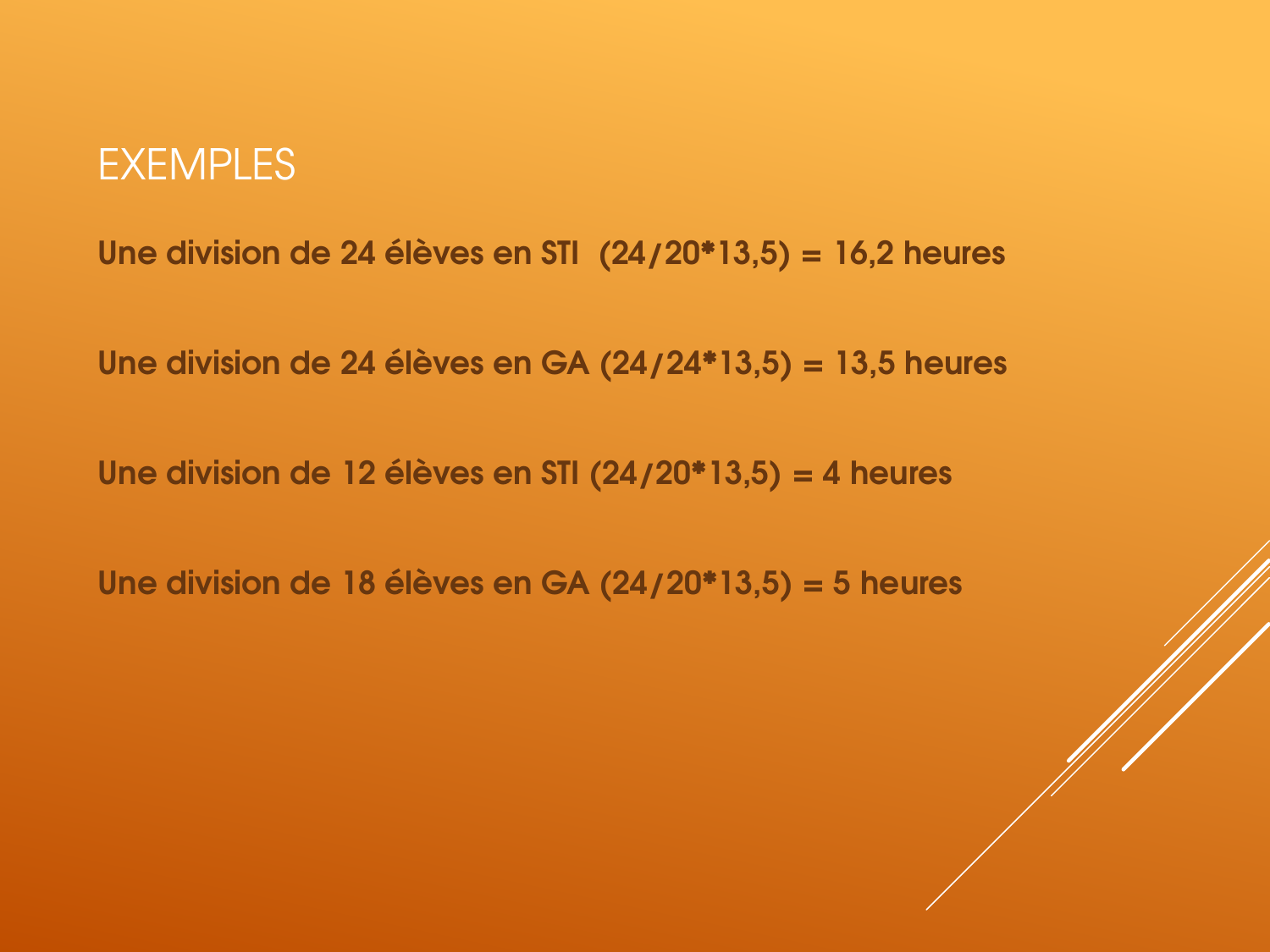

# exemples
Une division de 24 élèves en STI  (24/20*13,5) = 16,2 heures

Une division de 24 élèves en GA (24/24*13,5) = 13,5 heures

Une division de 12 élèves en STI (24/20*13,5) = 4 heures

Une division de 18 élèves en GA (24/20*13,5) = 5 heures